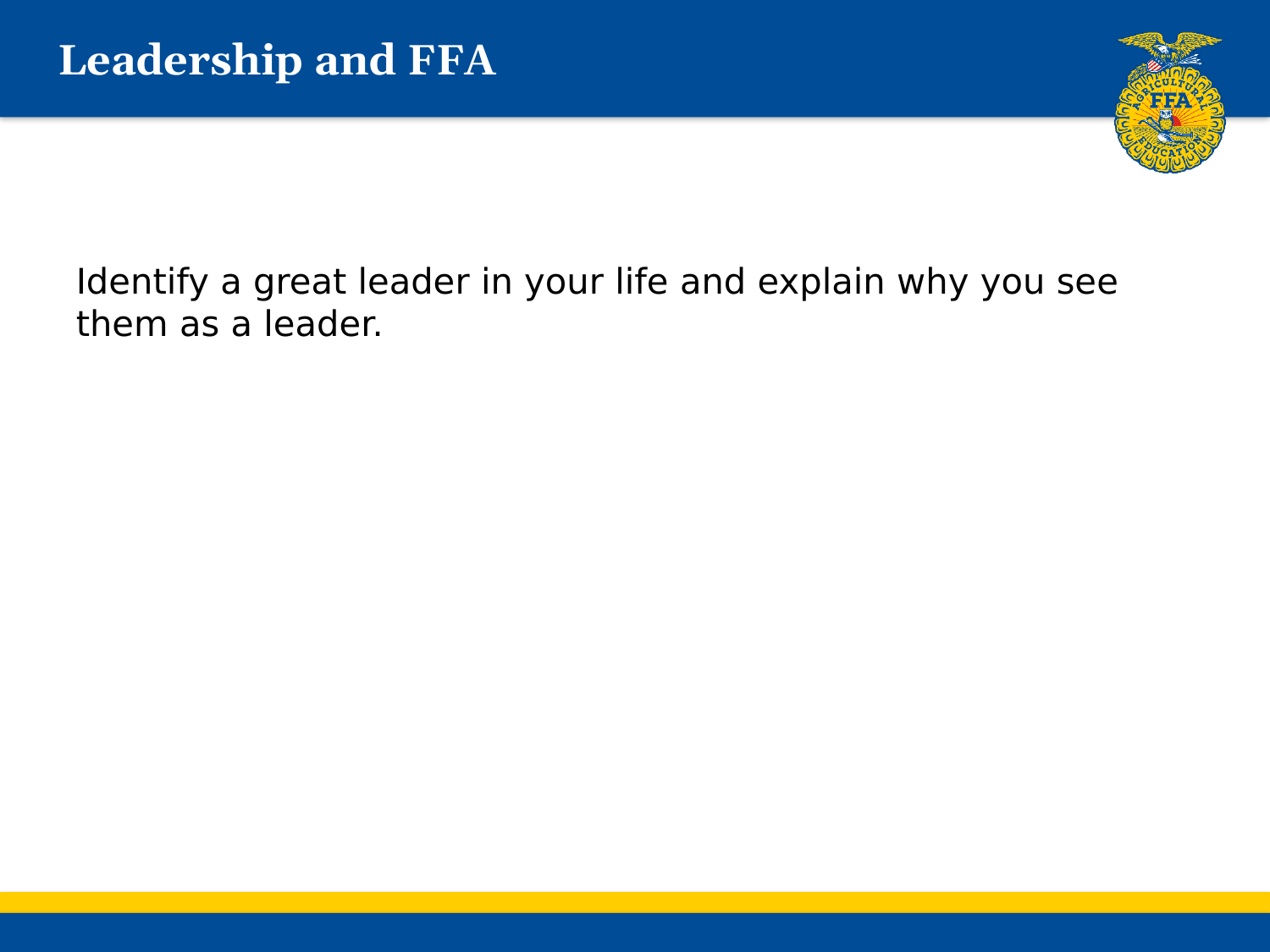

# Leadership and FFA
Identify a great leader in your life and explain why you see them as a leader.